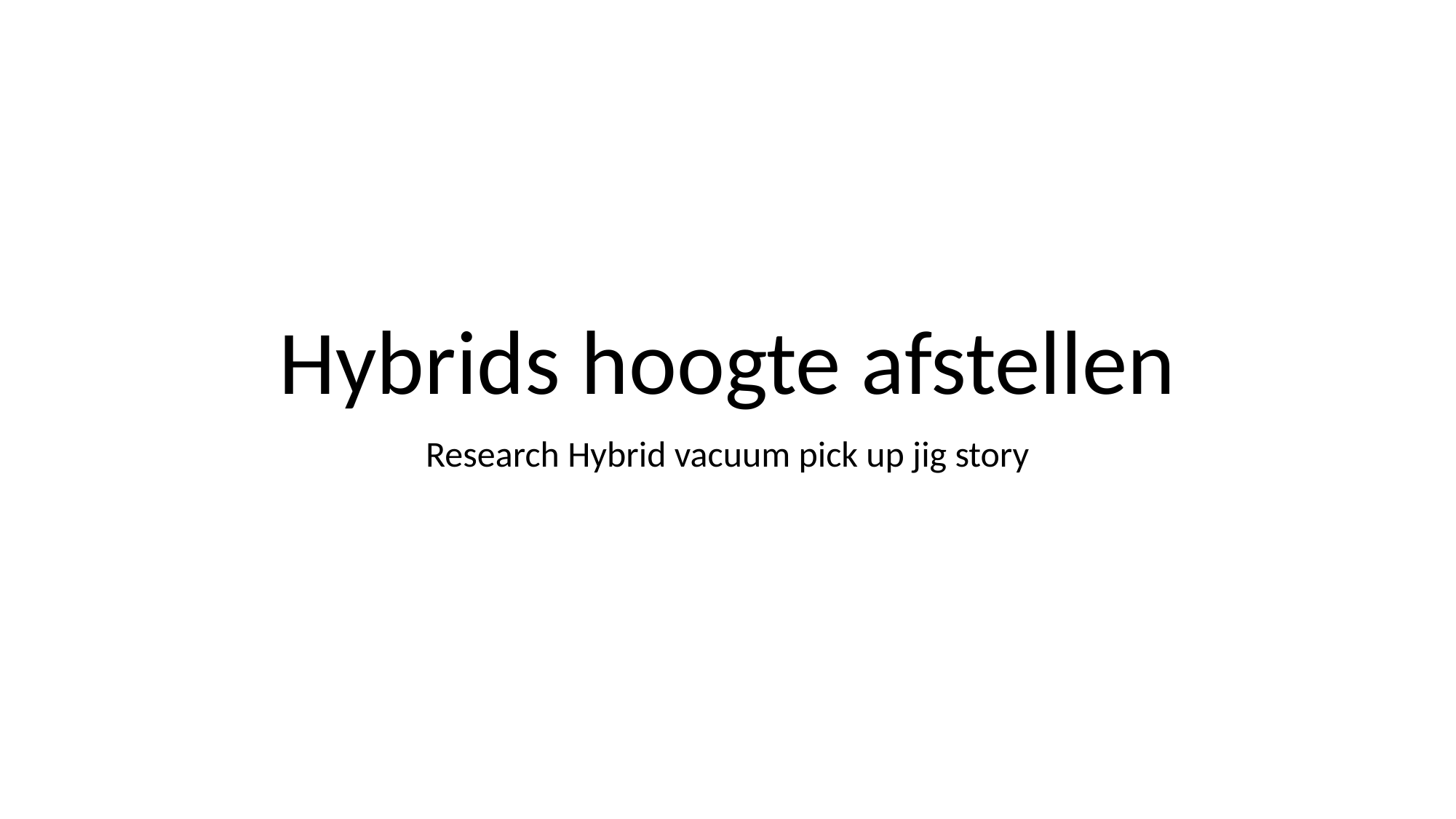

# Hybrids hoogte afstellen
Research Hybrid vacuum pick up jig story